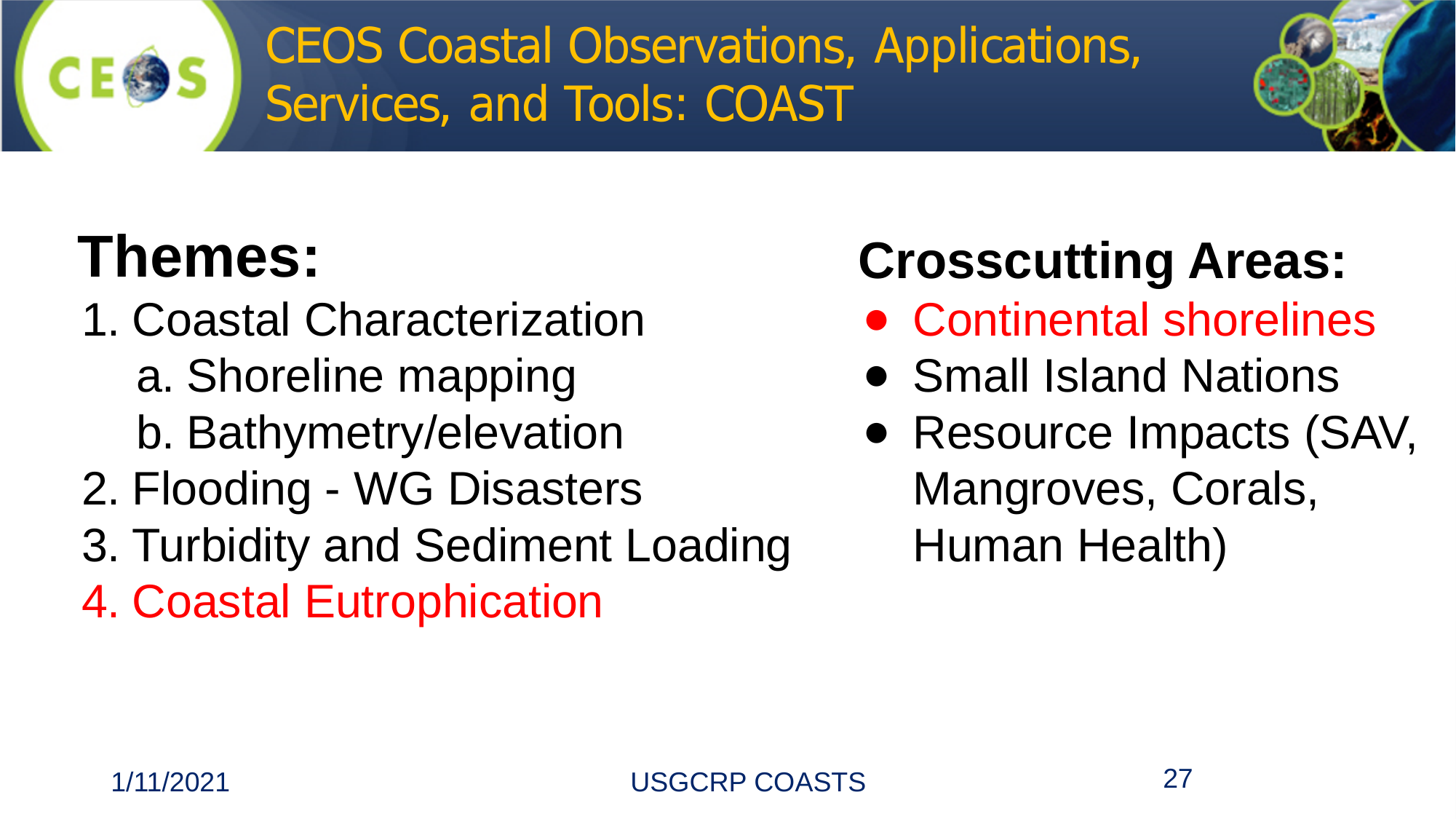

# CEOS Coastal Observations, Applications, Services, and Tools: COAST
Themes:
Coastal Characterization
Shoreline mapping
Bathymetry/elevation
Flooding - WG Disasters
Turbidity and Sediment Loading
Coastal Eutrophication
Crosscutting Areas:
Continental shorelines
Small Island Nations
Resource Impacts (SAV, Mangroves, Corals, Human Health)

27
1/11/2021
                  USGCRP COASTS